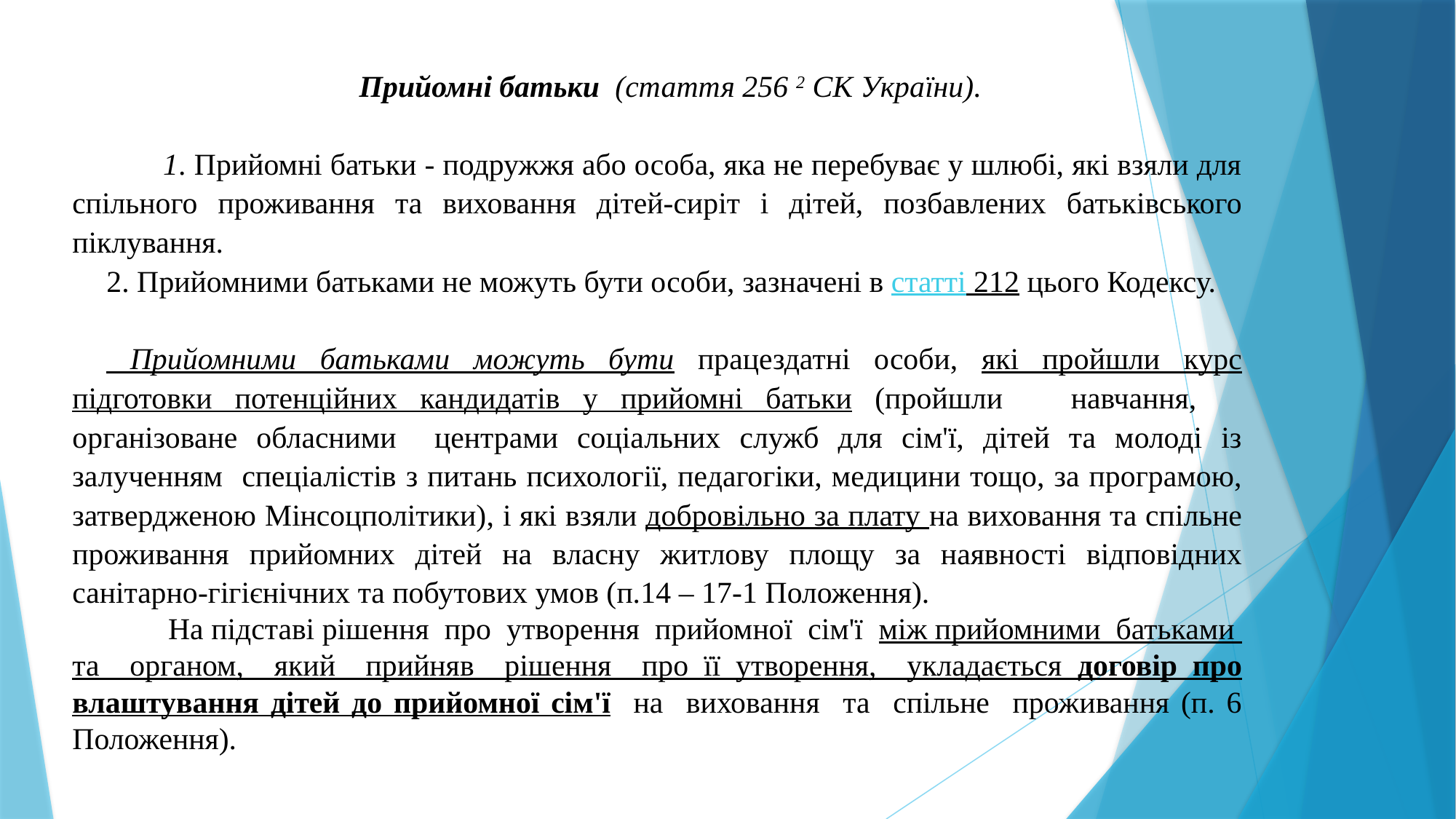

Прийомні батьки  (стаття 256 2 СК України).

       1. Прийомні батьки - подружжя або особа, яка не перебуває у шлюбі, які взяли для спільного проживання та виховання дітей-сиріт і дітей, позбавлених батьківського піклування.
2. Прийомними батьками не можуть бути особи, зазначені в статті 212 цього Кодексу.

 Прийомними батьками можуть бути працездатні особи, які пройшли курс підготовки потенційних кандидатів у прийомні батьки (пройшли   навчання,   організоване обласними  центрами соціальних служб для сім'ї, дітей та молоді із залученням  спеціалістів з питань психології, педагогіки, медицини тощо, за програмою, затвердженою Мінсоцполітики), і які взяли добровільно за плату на виховання та спільне проживання прийомних дітей на власну житлову площу за наявності відповідних санітарно-гігієнічних та побутових умов (п.14 – 17-1 Положення).
        На підставі рішення  про  утворення  прийомної  сім'ї  між прийомними  батьками  та  органом,  який  прийняв  рішення  про її утворення,  укладається договір про влаштування дітей до прийомної сім'ї  на  виховання  та  спільне  проживання (п. 6 Положення).